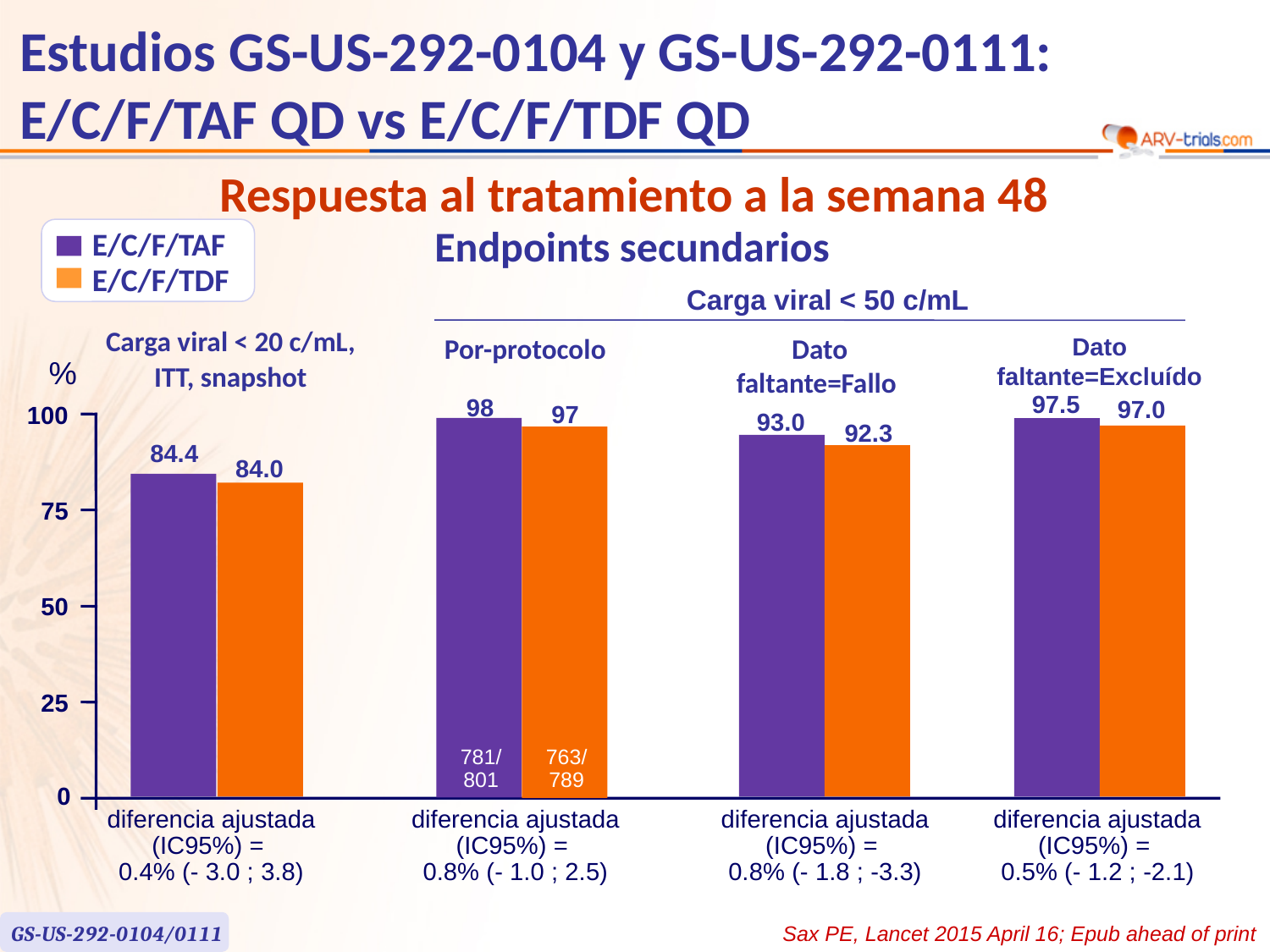

# Estudios GS-US-292-0104 y GS-US-292-0111: E/C/F/TAF QD vs E/C/F/TDF QD
Respuesta al tratamiento a la semana 48
E/C/F/TAF

E/C/F/TDF

Endpoints secundarios
Carga viral < 50 c/mL
Carga viral < 20 c/mL,
ITT, snapshot
Por-protocolo
Dato faltante=Fallo
Dato faltante=Excluído
%
97.5
98
97.0
97
93.0
100
92.3

84.4

84.0

75

50

25

781/
801
763/
789
0

diferencia ajustada
(IC95%) =
0.4% (- 3.0 ; 3.8)
diferencia ajustada
(IC95%) =
0.8% (- 1.0 ; 2.5)
diferencia ajustada
(IC95%) =
0.8% (- 1.8 ; -3.3)
diferencia ajustada
(IC95%) =
0.5% (- 1.2 ; -2.1)

GS-US-292-0104/0111
Sax PE, Lancet 2015 April 16; Epub ahead of print